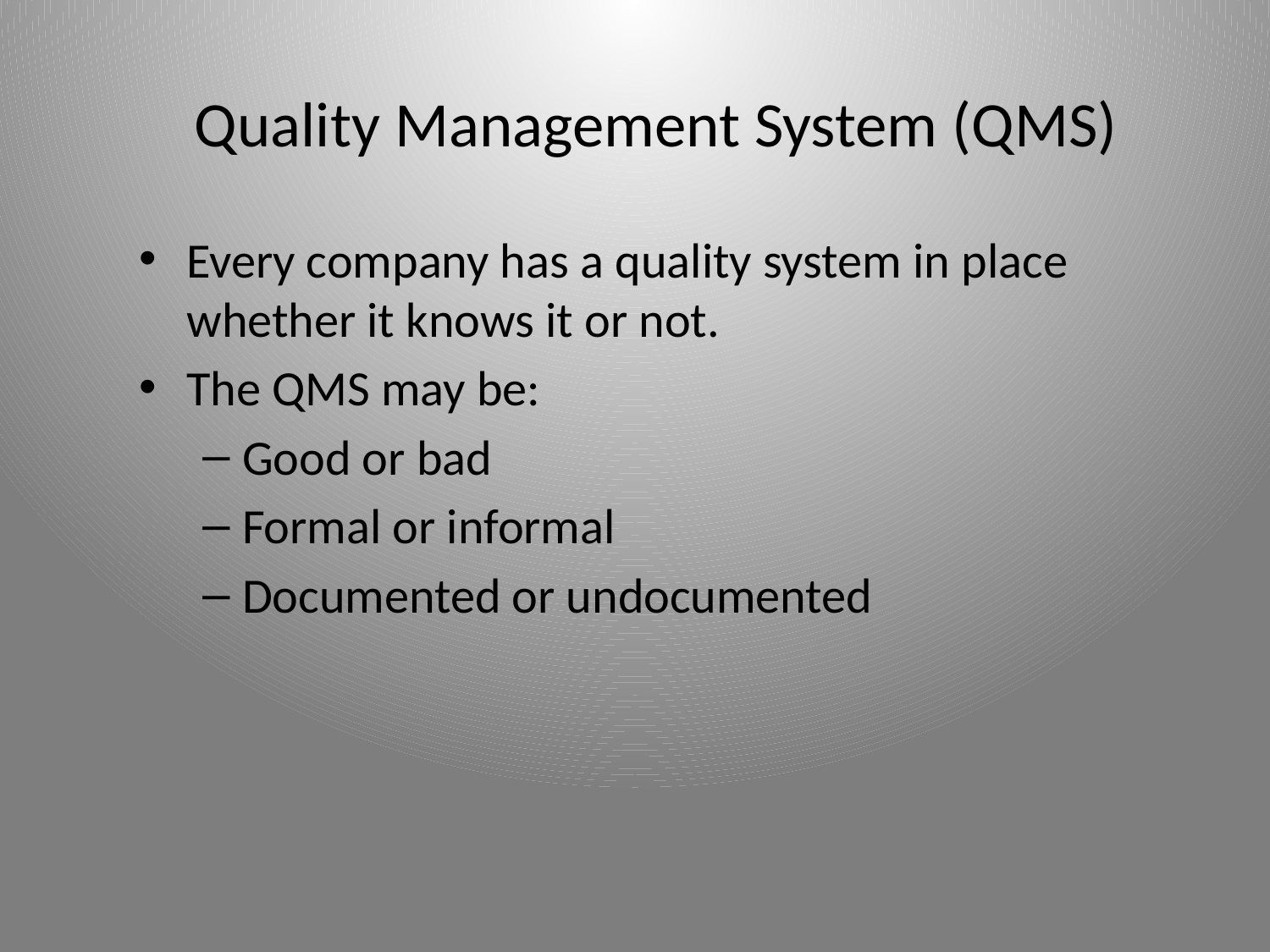

# Quality Management System (QMS)
Every company has a quality system in place whether it knows it or not.
The QMS may be:
Good or bad
Formal or informal
Documented or undocumented